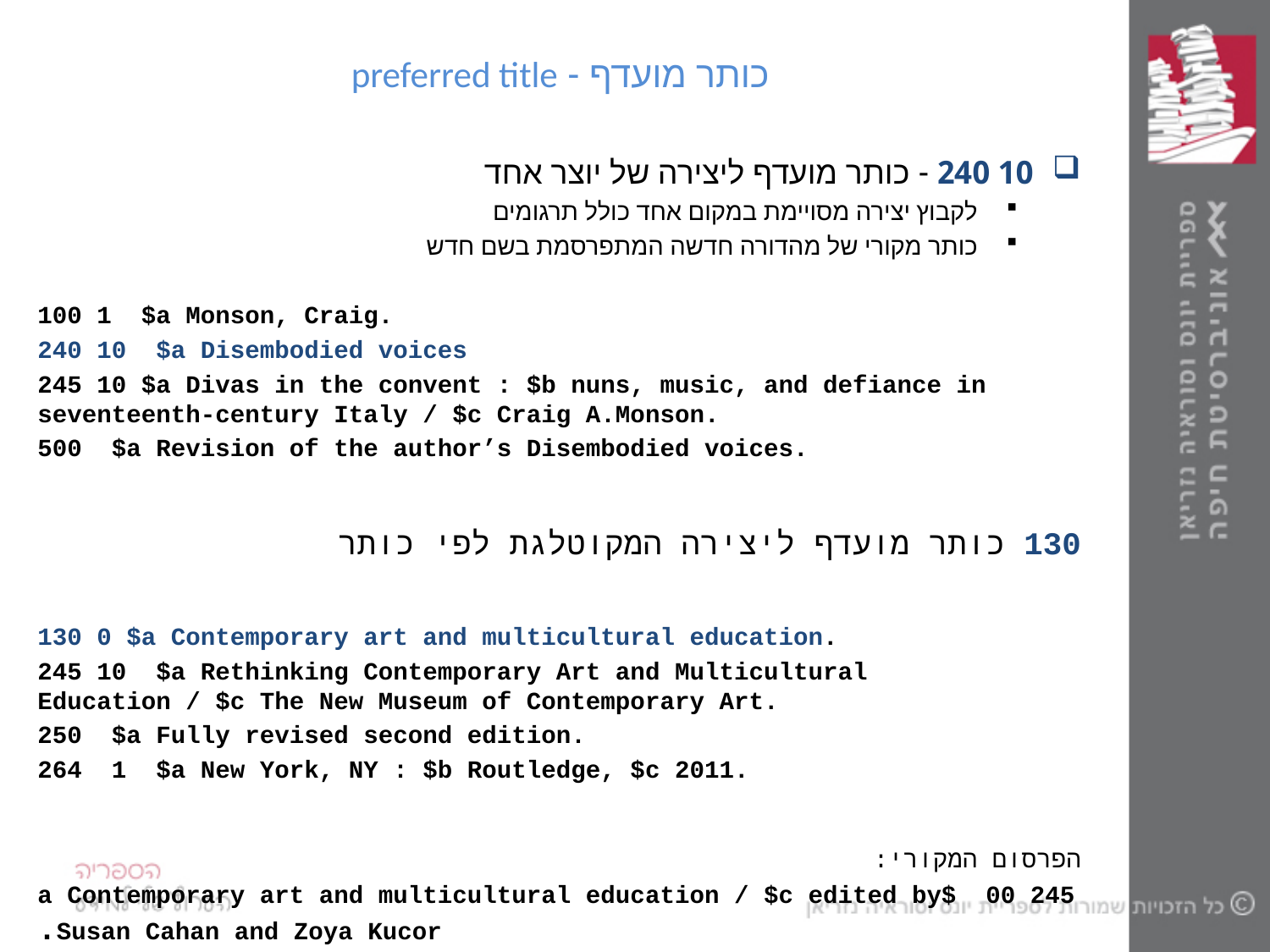

# כותר מועדף - preferred title
10 240 - כותר מועדף ליצירה של יוצר אחד
לקבוץ יצירה מסויימת במקום אחד כולל תרגומים
כותר מקורי של מהדורה חדשה המתפרסמת בשם חדש

100 1  $a Monson, Craig.
240 10  $a Disembodied voices
245 10 $a Divas in the convent : $b nuns, music, and defiance in	seventeenth-century Italy / $c Craig A.Monson.
500  $a Revision of the author’s Disembodied voices.

130 כותר מועדף ליצירה המקוטלגת לפי כותר

130 0 $a Contemporary art and multicultural education.
245 10  $a Rethinking Contemporary Art and Multicultural 	  Education / $c The New Museum of Contemporary Art.
250  $a Fully revised second edition.
264  1  $a New York, NY : $b Routledge, $c 2011.

הפרסום המקורי:
245 00  $a Contemporary art and multicultural education / $c edited by Susan Cahan and Zoya Kucor.